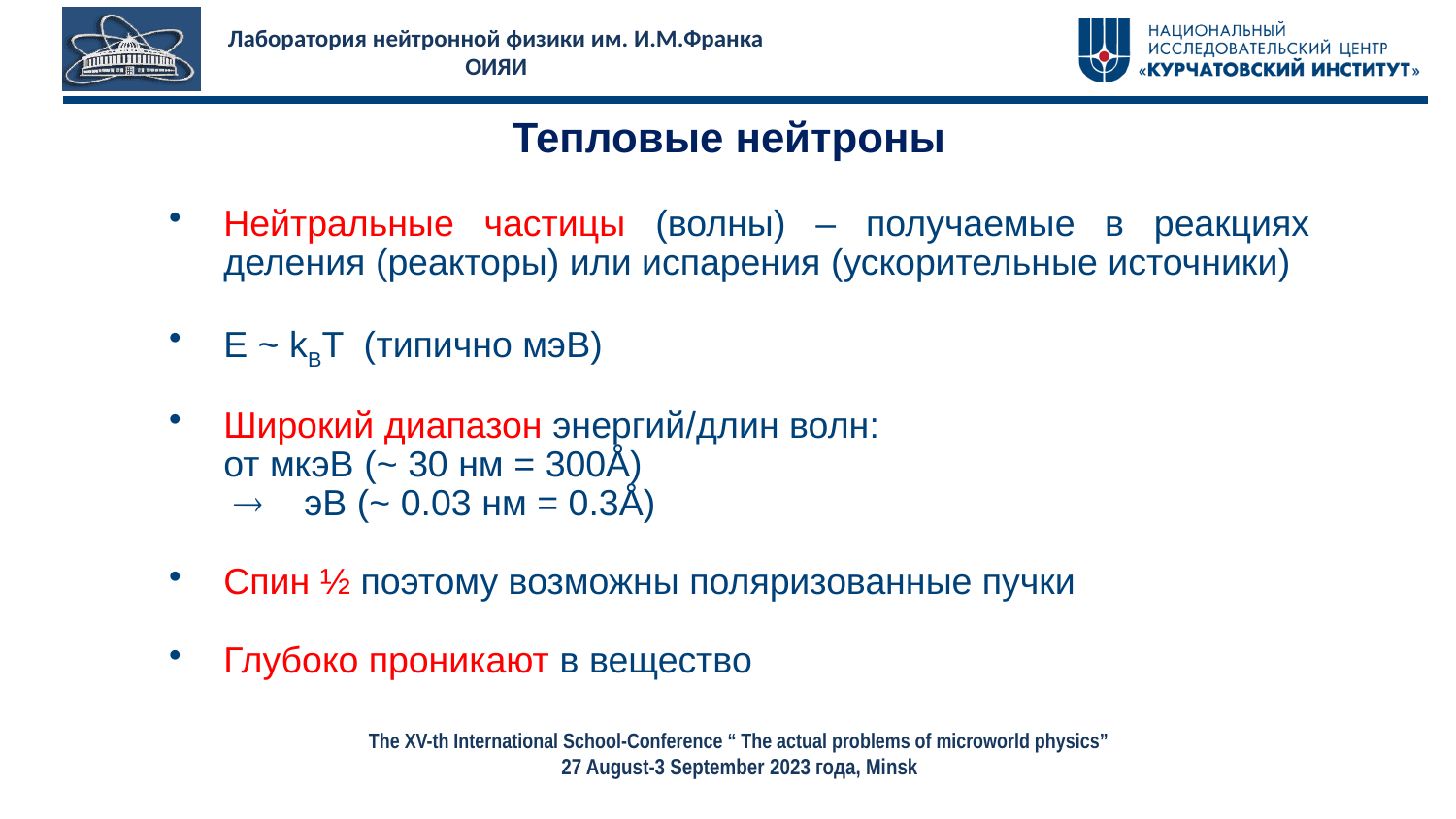

Тепловые нейтроны
Нейтральные частицы (волны) – получаемые в реакциях деления (реакторы) или испарения (ускорительные источники)

E ~ kBT  (типично мэВ)

Широкий диапазон энергий/длин волн:
 	от мкэВ (~ 30 нм = 300Å)
	 →    эВ (~ 0.03 нм = 0.3Å)

Спин ½ поэтому возможны поляризованные пучки

Глубоко проникают в вещество